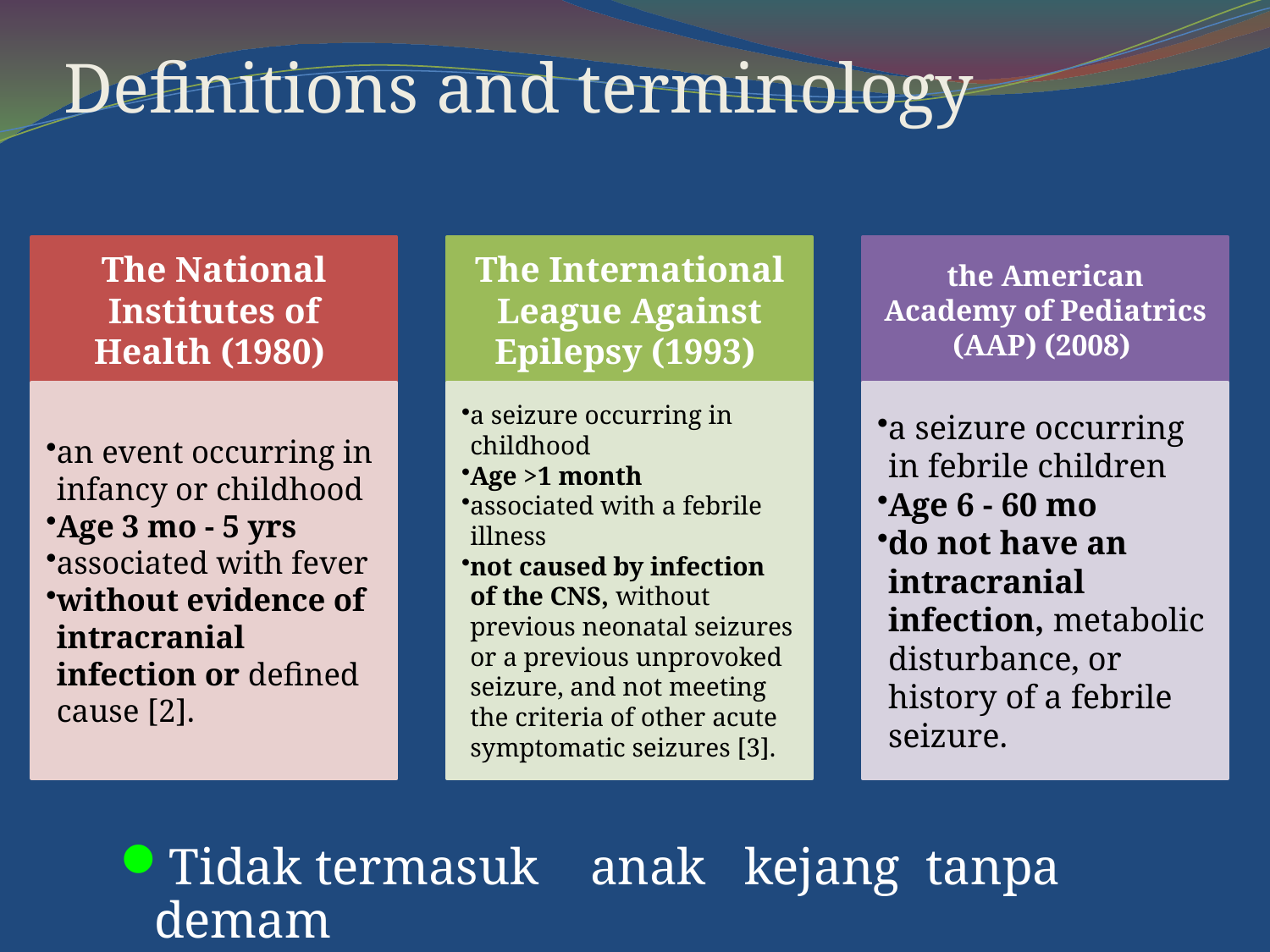

# Definitions and terminology
The National Institutes of Health (1980)
an event occurring in infancy or childhood
The International League Against Epilepsy (1993)
the American Academy of Pediatrics (AAP) (2008)
a seizure occurring in febrile children
Age 3 mo - 5 yrs
associated with fever
a seizure occurring in childhood
Age >1 month
associated with a febrile illness
not caused by infection of the CNS, without previous neonatal seizures or a previous unprovoked seizure, and not meeting the criteria of other acute symptomatic seizures [3].
without evidence of intracranial infection or defined cause [2].
Age 6 - 60 mo
do not have an intracranial infection, metabolic disturbance, or history of a febrile seizure.
Tidak termasuk    anak   kejang  tanpa demam
(	AAP 1996, Konsensus 2004, AAP 2008, 2011)